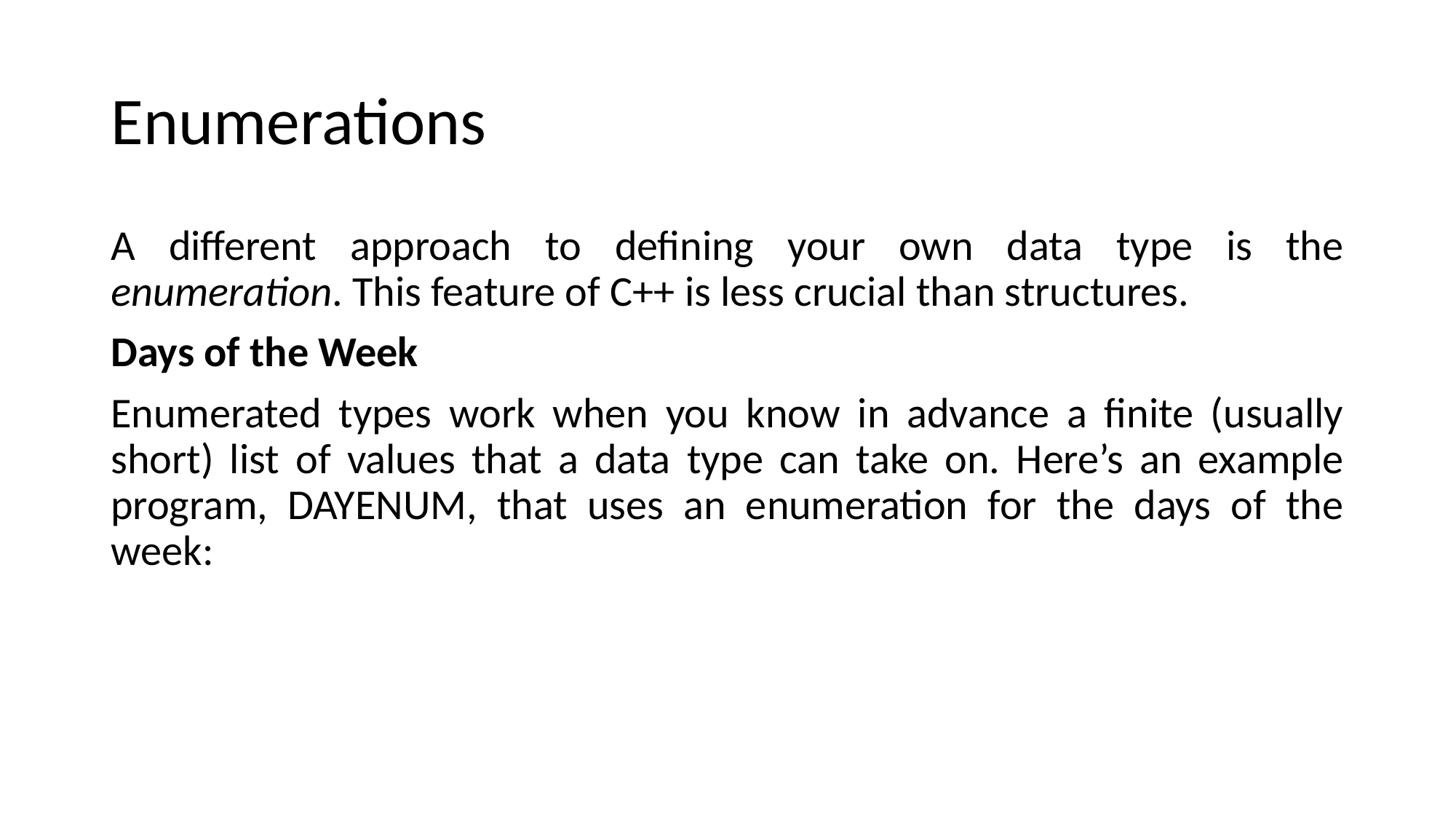

# Enumerations
A different approach to defining your own data type is the enumeration. This feature of C++ is less crucial than structures.
Days of the Week
Enumerated types work when you know in advance a finite (usually short) list of values that a data type can take on. Here’s an example program, DAYENUM, that uses an enumeration for the days of the week: